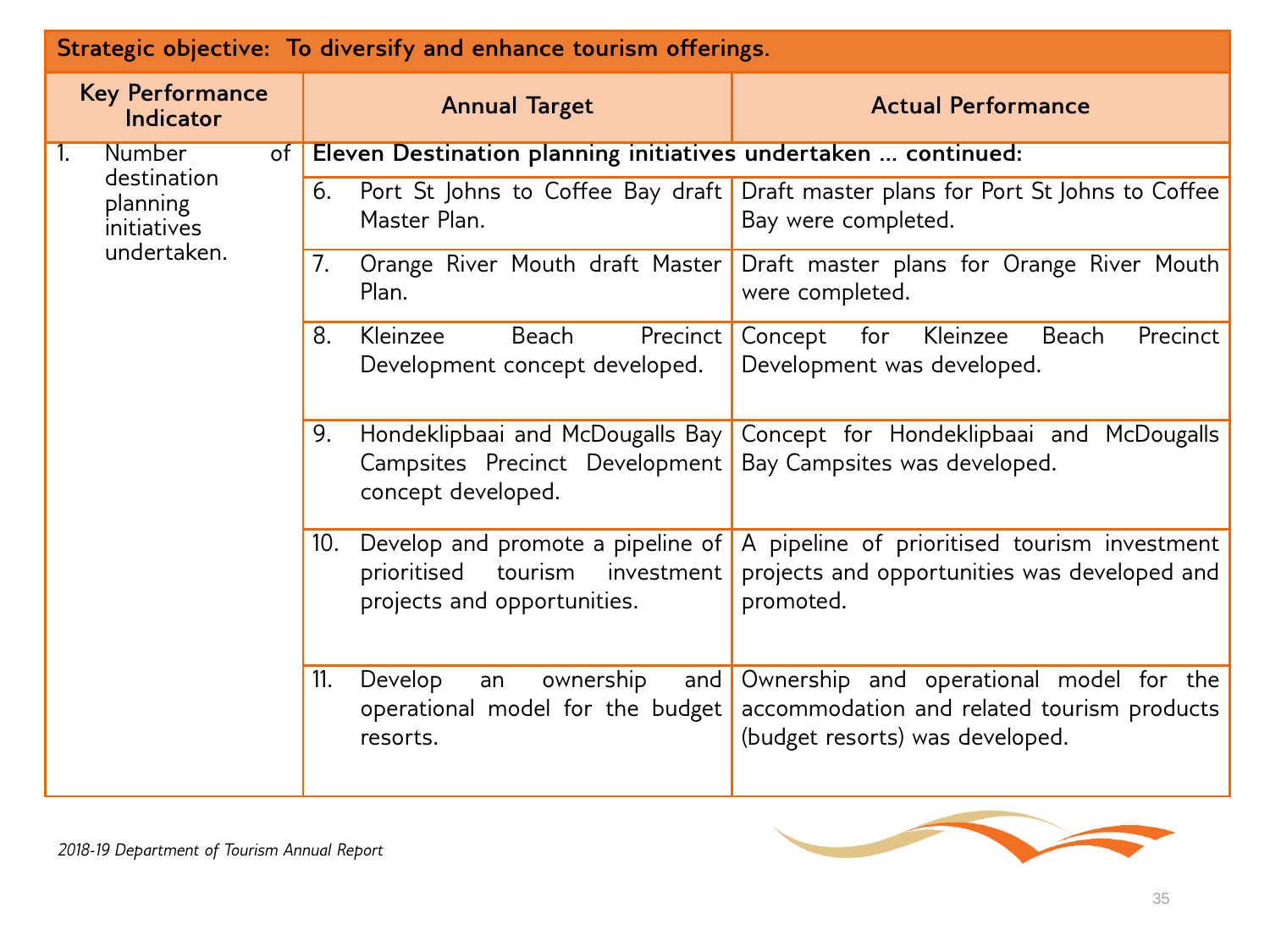

| Strategic objective: To diversify and enhance tourism offerings. |  |  |
| --- | --- | --- |
| Key Performance Indicator | Annual Target | Actual Performance |
| Number of destination planning initiatives undertaken. | Eleven Destination planning initiatives undertaken … continued: |  |
|  | Port St Johns to Coffee Bay draft Master Plan. | Draft master plans for Port St Johns to Coffee Bay were completed. |
|  | Orange River Mouth draft Master Plan. | Draft master plans for Orange River Mouth were completed. |
|  | Kleinzee Beach Precinct Development concept developed. | Concept for Kleinzee Beach Precinct Development was developed. |
|  | Hondeklipbaai and McDougalls Bay Campsites Precinct Development concept developed. | Concept for Hondeklipbaai and McDougalls Bay Campsites was developed. |
|  | Develop and promote a pipeline of prioritised tourism investment projects and opportunities. | A pipeline of prioritised tourism investment projects and opportunities was developed and promoted. |
|  | Develop an ownership and operational model for the budget resorts. | Ownership and operational model for the accommodation and related tourism products (budget resorts) was developed. |
2018-19 Department of Tourism Annual Report
35